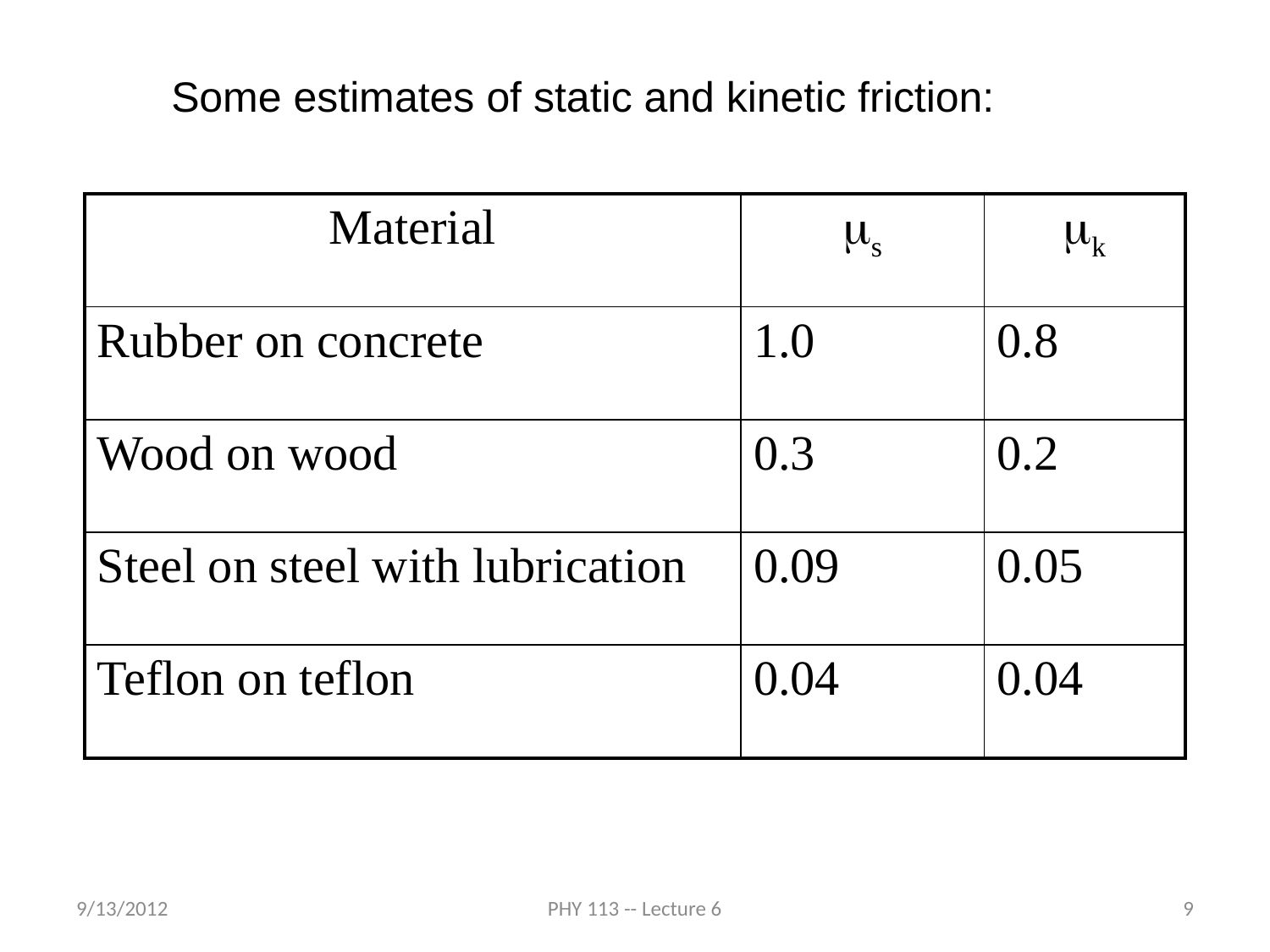

Some estimates of static and kinetic friction:
| Material | μs | μk |
| --- | --- | --- |
| Rubber on concrete | 1.0 | 0.8 |
| Wood on wood | 0.3 | 0.2 |
| Steel on steel with lubrication | 0.09 | 0.05 |
| Teflon on teflon | 0.04 | 0.04 |
9/13/2012
PHY 113 -- Lecture 6
9